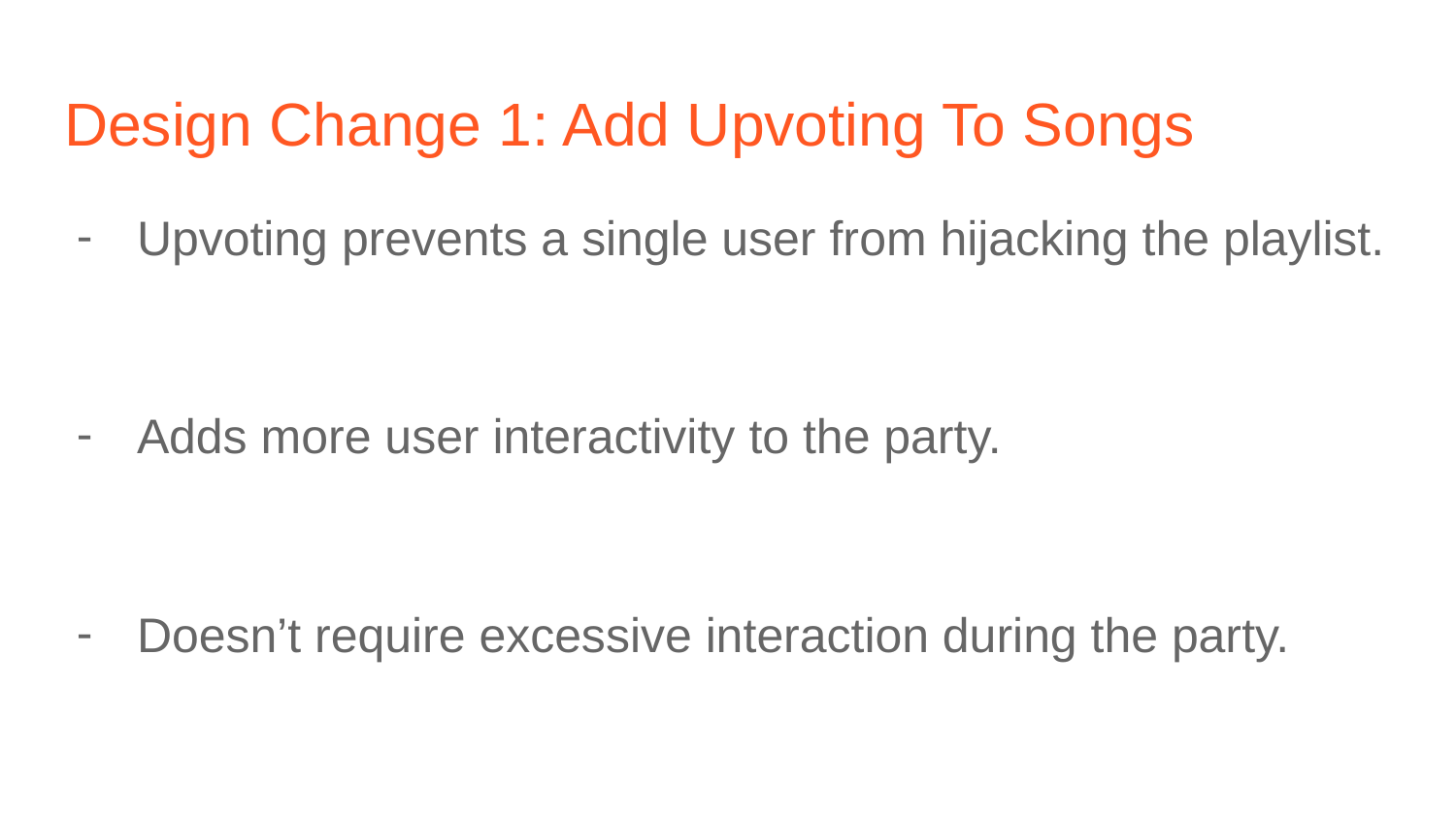

# Design Change 1: Add Upvoting To Songs
Upvoting prevents a single user from hijacking the playlist.

Adds more user interactivity to the party.

Doesn’t require excessive interaction during the party.